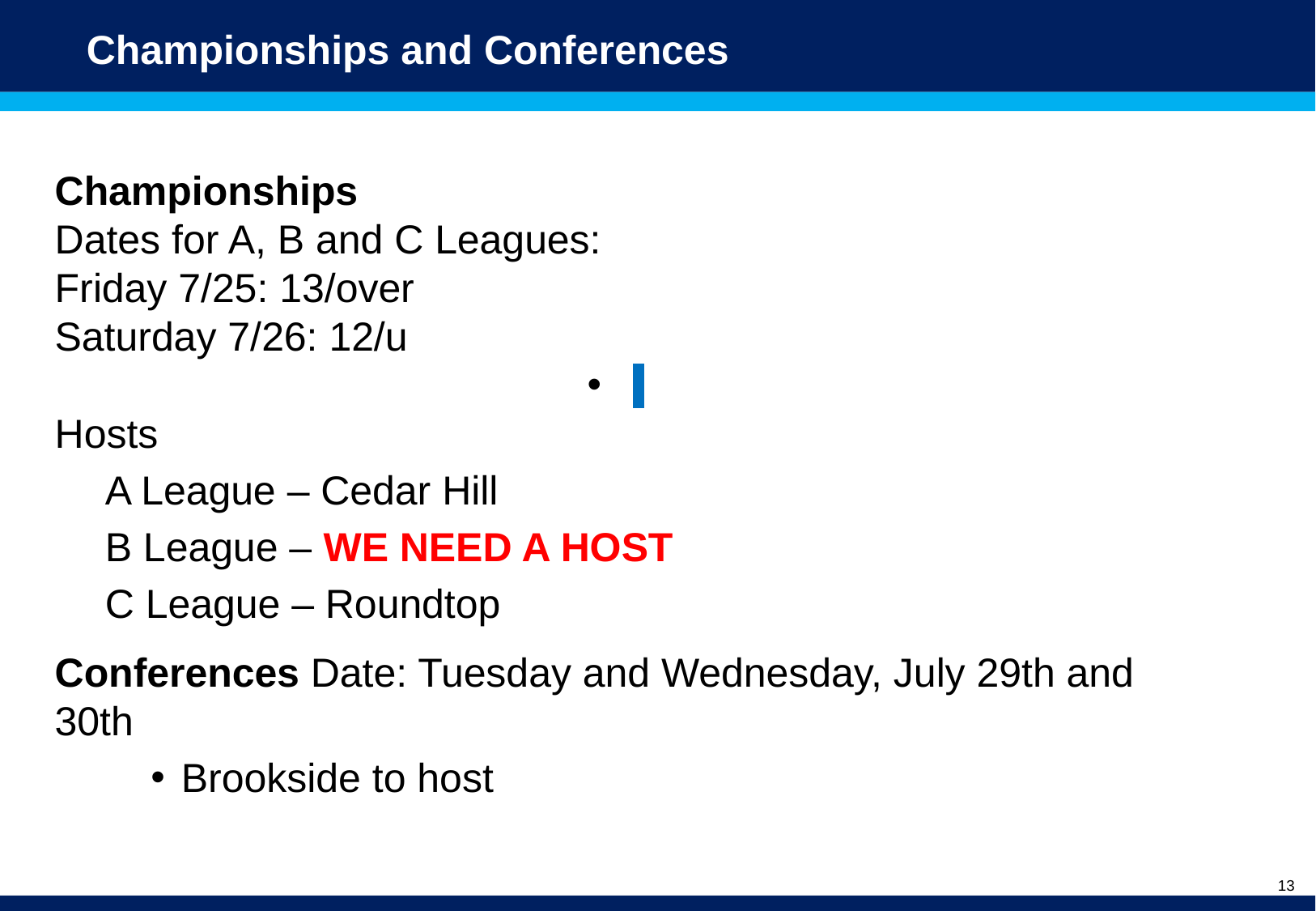

# Championships and Conferences
Championships
Dates for A, B and C Leagues:
Friday 7/25: 13/over
Saturday 7/26: 12/u

Hosts
A League – Cedar Hill
B League – WE NEED A HOST
C League – Roundtop
Conferences Date: Tuesday and Wednesday, July 29th and 30th
Brookside to host
13